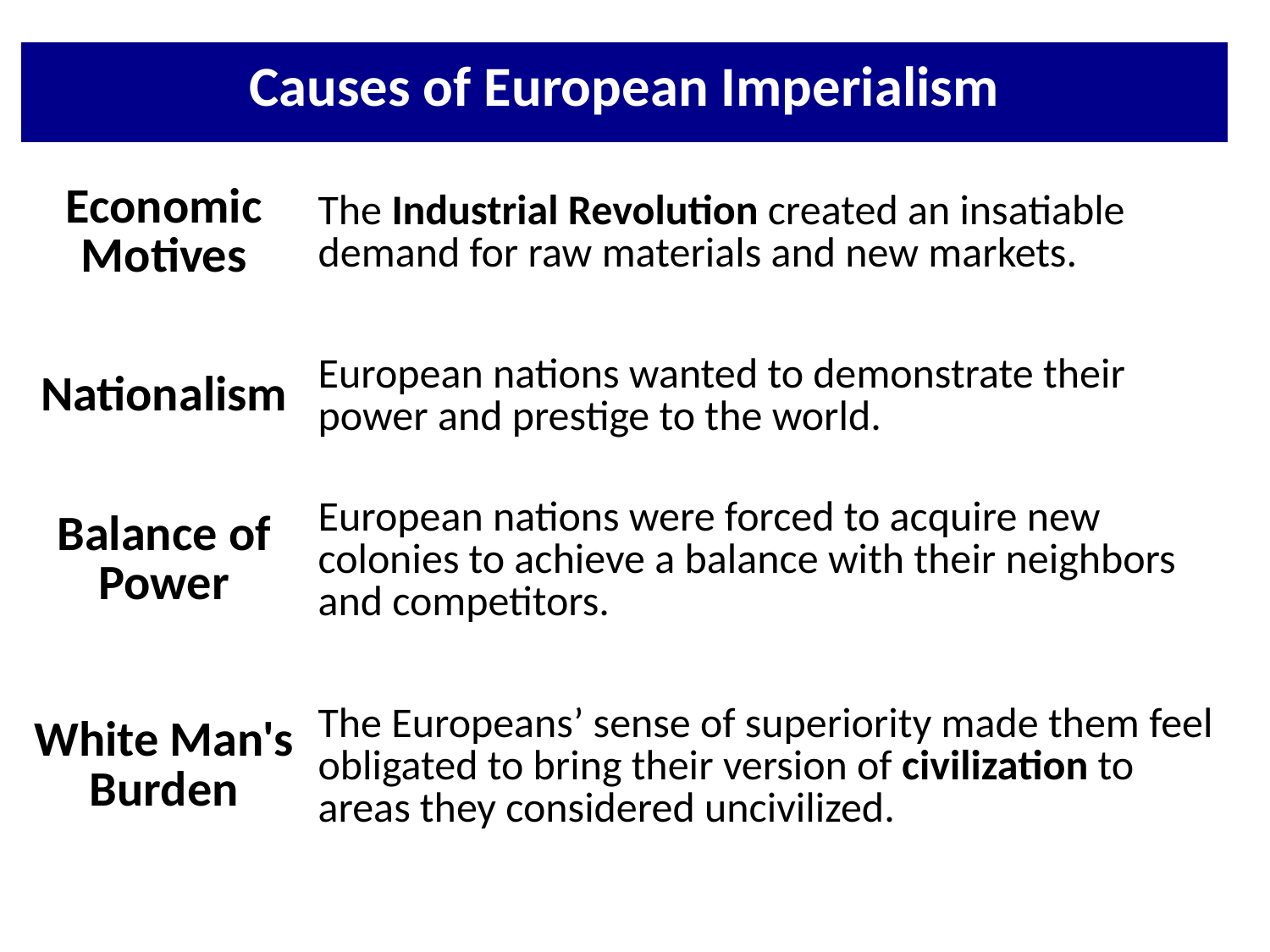

| Causes of European Imperialism |  |
| --- | --- |
| Economic Motives | The Industrial Revolution created an insatiable demand for raw materials and new markets. |
| Nationalism | European nations wanted to demonstrate their power and prestige to the world. |
| Balance of Power | European nations were forced to acquire new colonies to achieve a balance with their neighbors and competitors. |
| White Man's Burden | The Europeans’ sense of superiority made them feel obligated to bring their version of civilization to areas they considered uncivilized. |